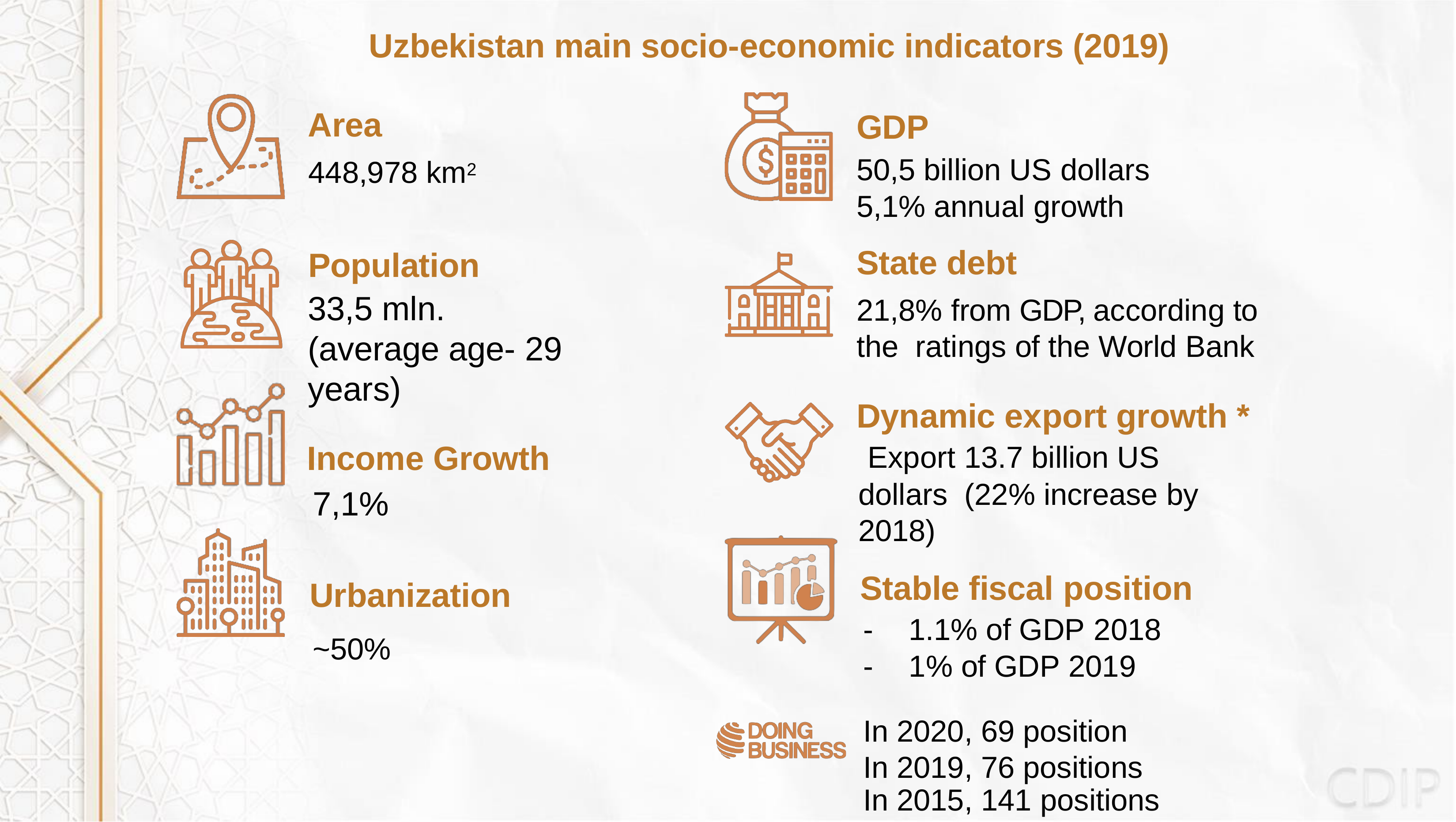

# Uzbekistan main socio-economic indicators (2019)

Area
448,978 km2

Population
33,5 mln.
(average age- 29 years)
Income Growth
7,1%

Urbanization
~50%
GDP
50,5 billion US dollars
5,1% annual growth
State debt
21,8% from GDP, according to the  ratings of the World Bank
Dynamic export growth *  Export 13.7 billion US dollars  (22% increase by 2018)
Stable fiscal position
-	1.1% of GDP 2018
-	1% of GDP 2019
In 2020, 69 position
In 2019, 76 positions
In 2015, 141 positions
* (за 9 месяцев 2019 года)